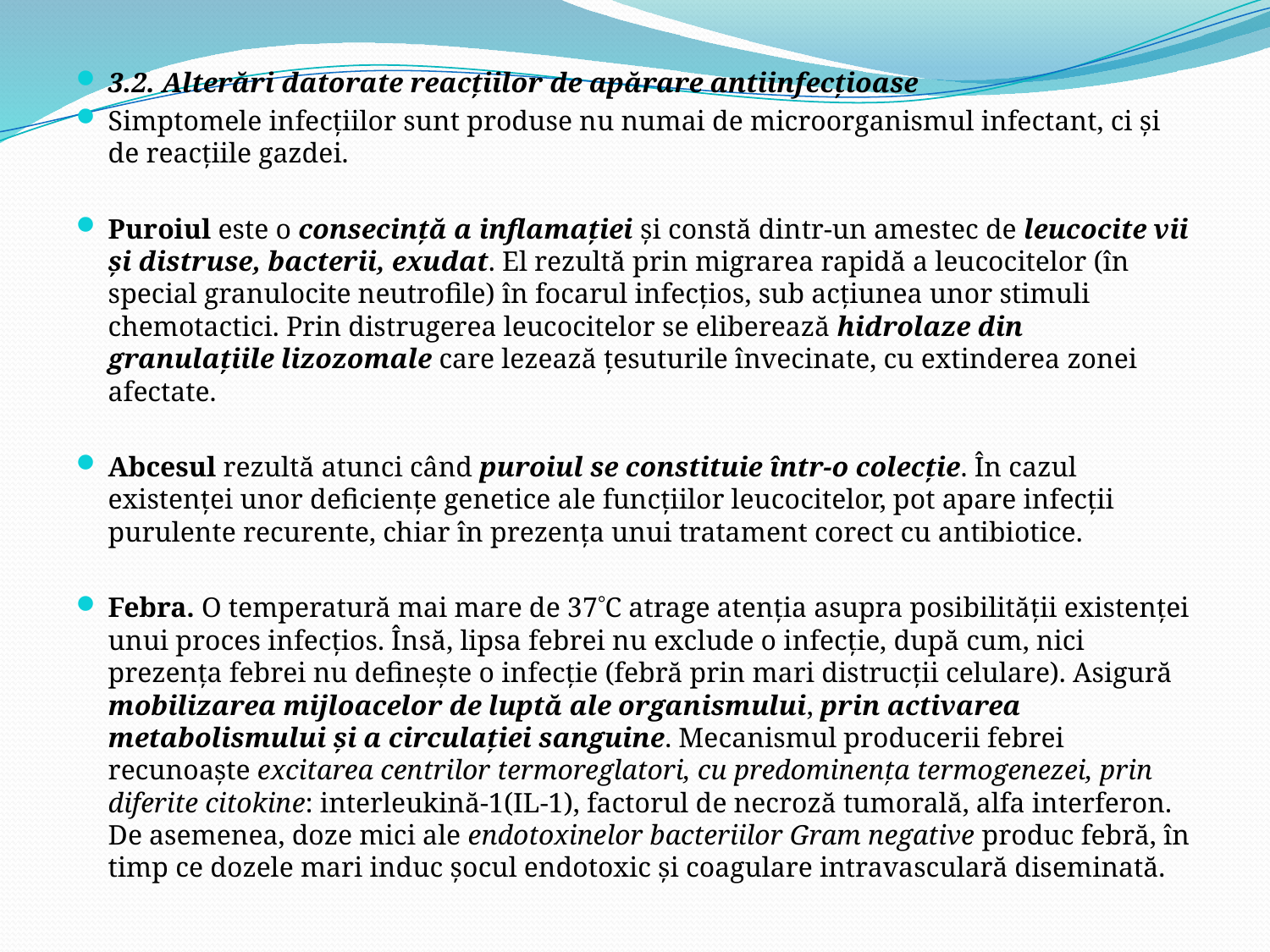

3.2. Alterări datorate reacţiilor de apărare antiinfecţioase
Simptomele infecţiilor sunt produse nu numai de microorganismul infectant, ci şi de reacţiile gazdei.

Puroiul este o consecinţă a inflamaţiei şi constă dintr-un amestec de leucocite vii şi distruse, bacterii, exudat. El rezultă prin migrarea rapidă a leucocitelor (în special granulocite neutrofile) în focarul infecţios, sub acţiunea unor stimuli chemotactici. Prin distrugerea leucocitelor se eliberează hidrolaze din granulaţiile lizozomale care lezează ţesuturile învecinate, cu extinderea zonei afectate.

Abcesul rezultă atunci când puroiul se constituie într-o colecţie. În cazul existenţei unor deficienţe genetice ale funcţiilor leucocitelor, pot apare infecţii purulente recurente, chiar în prezenţa unui tratament corect cu antibiotice.

Febra. O temperatură mai mare de 37°C atrage atenţia asupra posibilităţii existenţei unui proces infecţios. Însă, lipsa febrei nu exclude o infecţie, după cum, nici prezenţa febrei nu defineşte o infecţie (febră prin mari distrucţii celulare). Asigură mobilizarea mijloacelor de luptă ale organismului, prin activarea metabolismului şi a circulaţiei sanguine. Mecanismul producerii febrei recunoaşte excitarea centrilor termoreglatori, cu predominenţa termogenezei, prin diferite citokine: interleukină-1(IL-1), factorul de necroză tumorală, alfa interferon. De asemenea, doze mici ale endotoxinelor bacteriilor Gram negative produc febră, în timp ce dozele mari induc şocul endotoxic şi coagulare intravasculară diseminată.